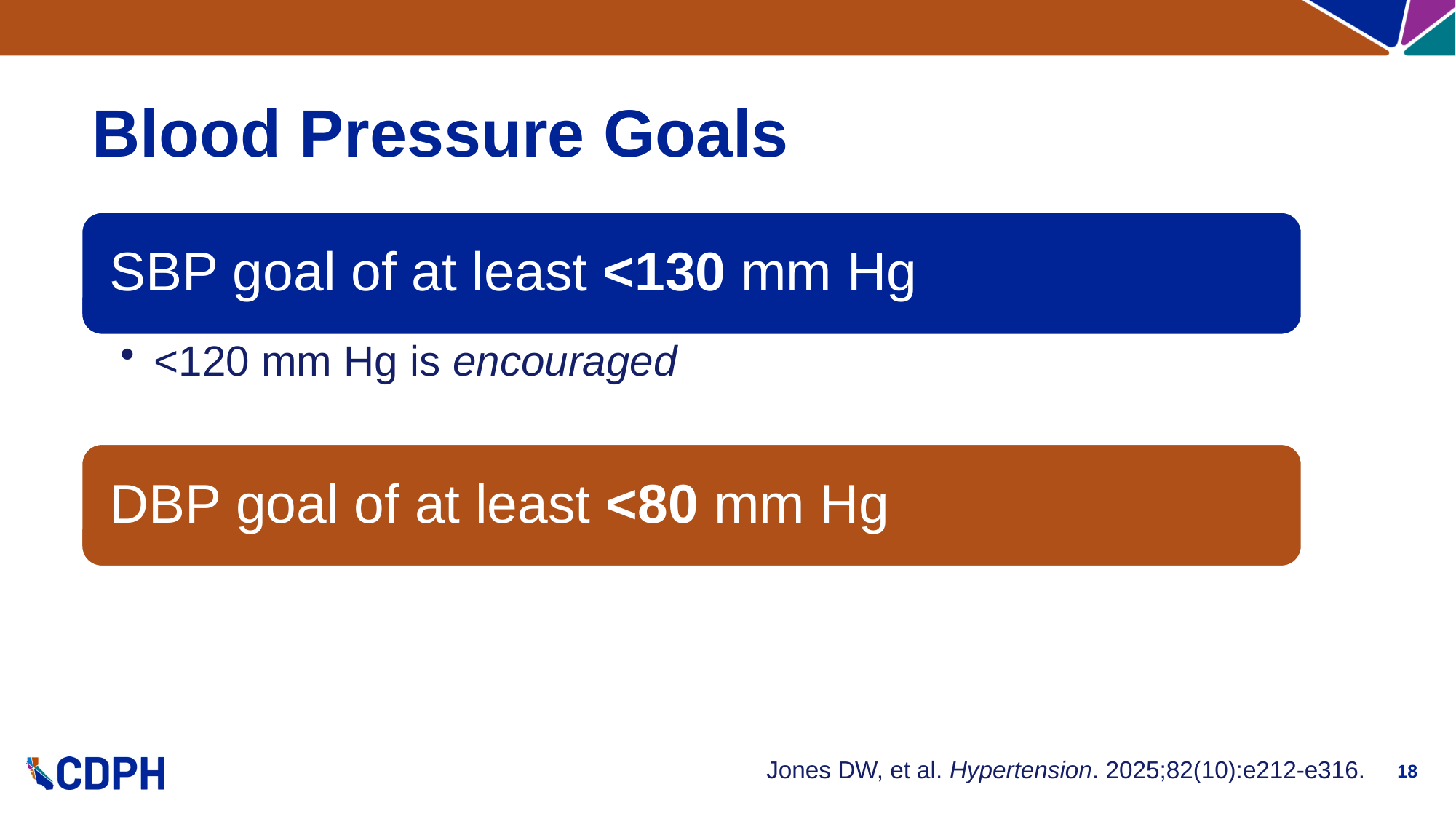

# Blood Pressure Goals
SBP goal of at least <130 mm Hg
<120 mm Hg is encouraged
DBP goal of at least <80 mm Hg

18
Jones DW, et al. Hypertension. 2025;82(10):e212-e316.